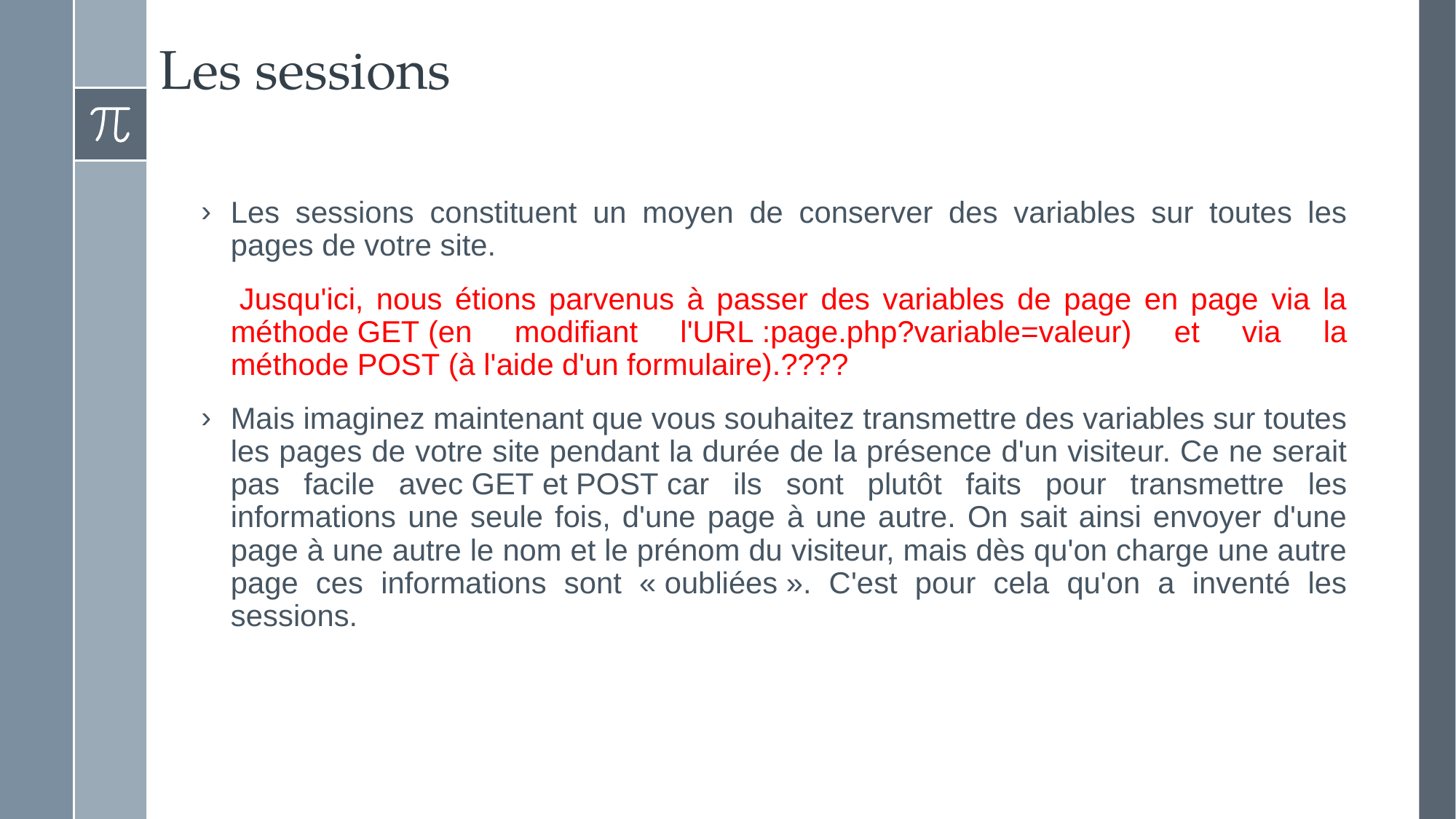

# Les sessions
Les sessions constituent un moyen de conserver des variables sur toutes les pages de votre site.
   Jusqu'ici, nous étions parvenus à passer des variables de page en page via la méthode GET (en modifiant l'URL :page.php?variable=valeur) et via la méthode POST (à l'aide d'un formulaire).????
Mais imaginez maintenant que vous souhaitez transmettre des variables sur toutes les pages de votre site pendant la durée de la présence d'un visiteur. Ce ne serait pas facile avec GET et POST car ils sont plutôt faits pour transmettre les informations une seule fois, d'une page à une autre. On sait ainsi envoyer d'une page à une autre le nom et le prénom du visiteur, mais dès qu'on charge une autre page ces informations sont « oubliées ». C'est pour cela qu'on a inventé les sessions.